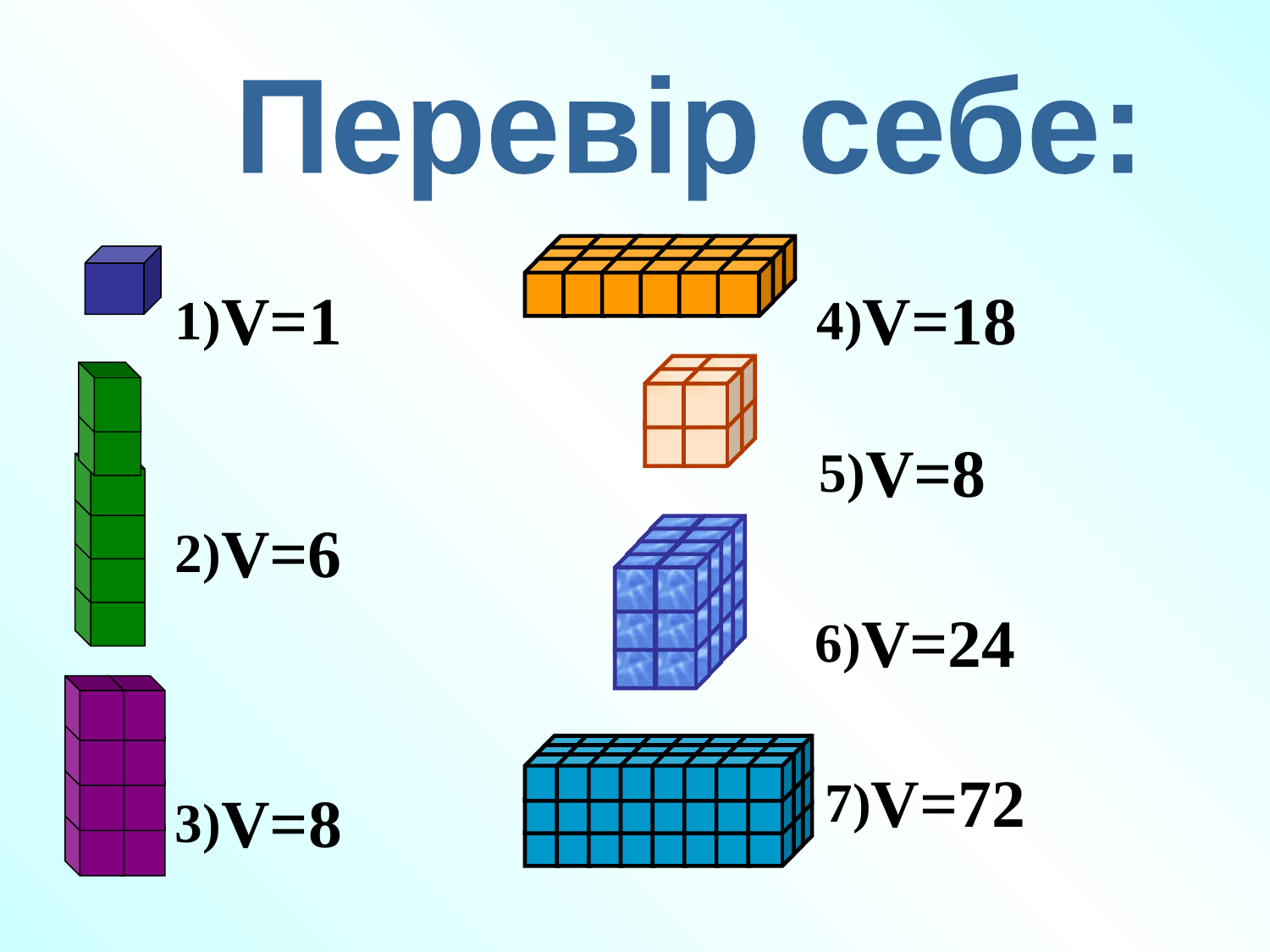

Перевір себе:
  1)V=1
4)V=18

    5)V=8

  2)V=6

  6)V=24

  7)V=72
  3)V=8